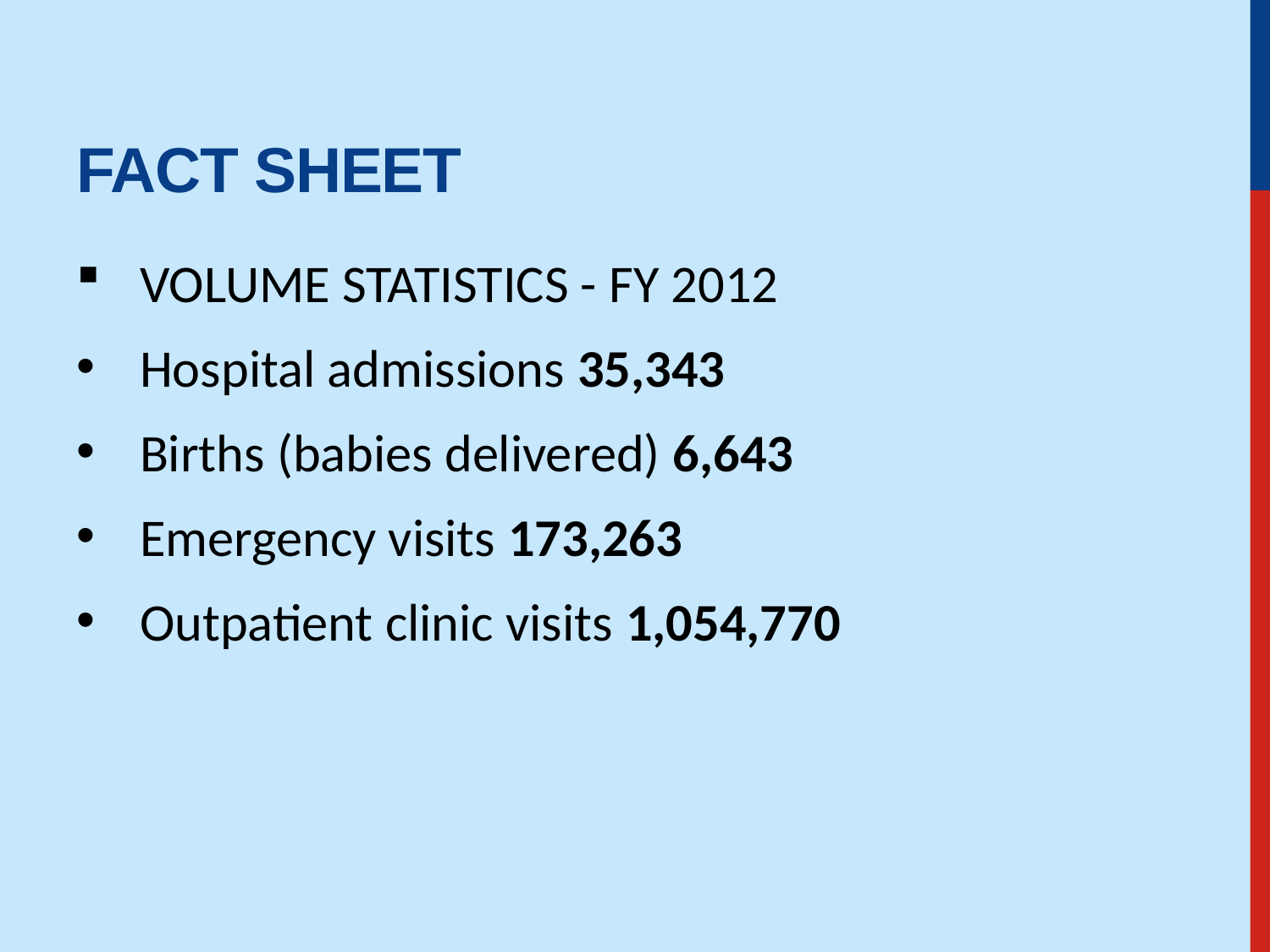

# FACT SHEET
VOLUME STATISTICS - FY 2012
Hospital admissions 35,343
Births (babies delivered) 6,643
Emergency visits 173,263
Outpatient clinic visits 1,054,770